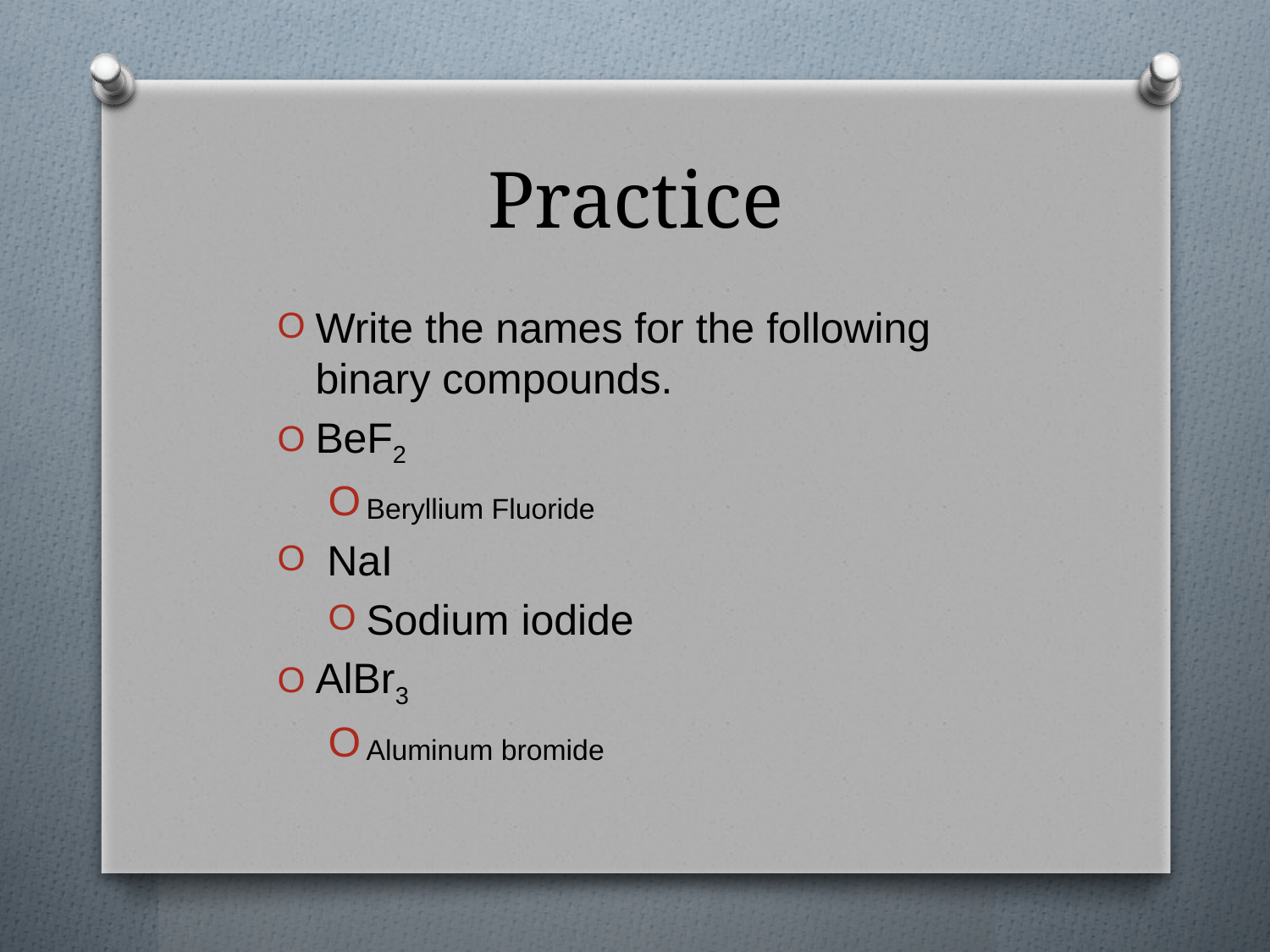

# Practice
Write the names for the following binary compounds.
BeF2
Beryllium Fluoride
 NaI
Sodium iodide
AlBr3
Aluminum bromide